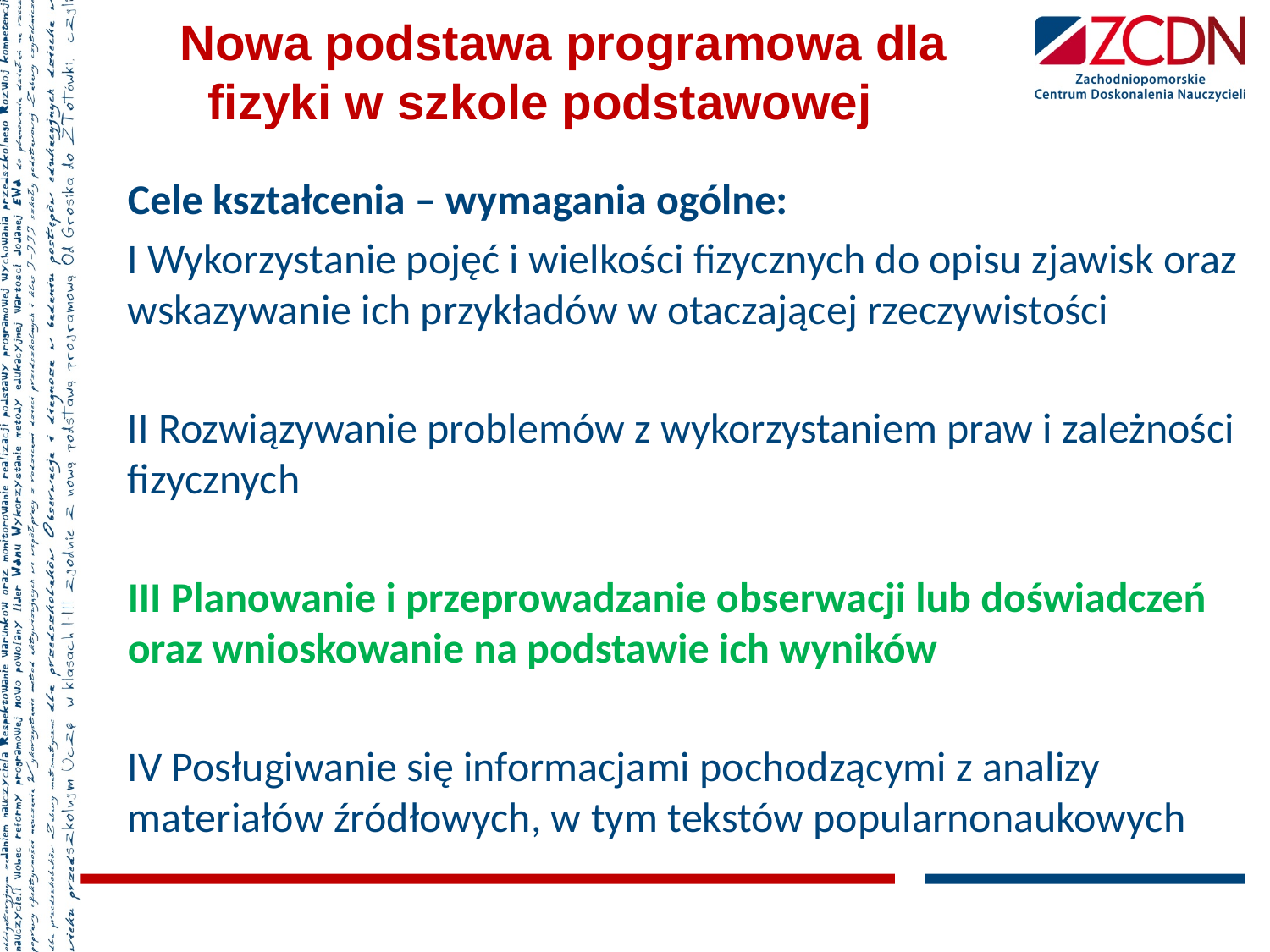

# Nowa podstawa programowa dla fizyki w szkole podstawowej
Cele kształcenia – wymagania ogólne:
I Wykorzystanie pojęć i wielkości fizycznych do opisu zjawisk oraz wskazywanie ich przykładów w otaczającej rzeczywistości

II Rozwiązywanie problemów z wykorzystaniem praw i zależności fizycznych

III Planowanie i przeprowadzanie obserwacji lub doświadczeń oraz wnioskowanie na podstawie ich wyników

IV Posługiwanie się informacjami pochodzącymi z analizy materiałów źródłowych, w tym tekstów popularnonaukowych